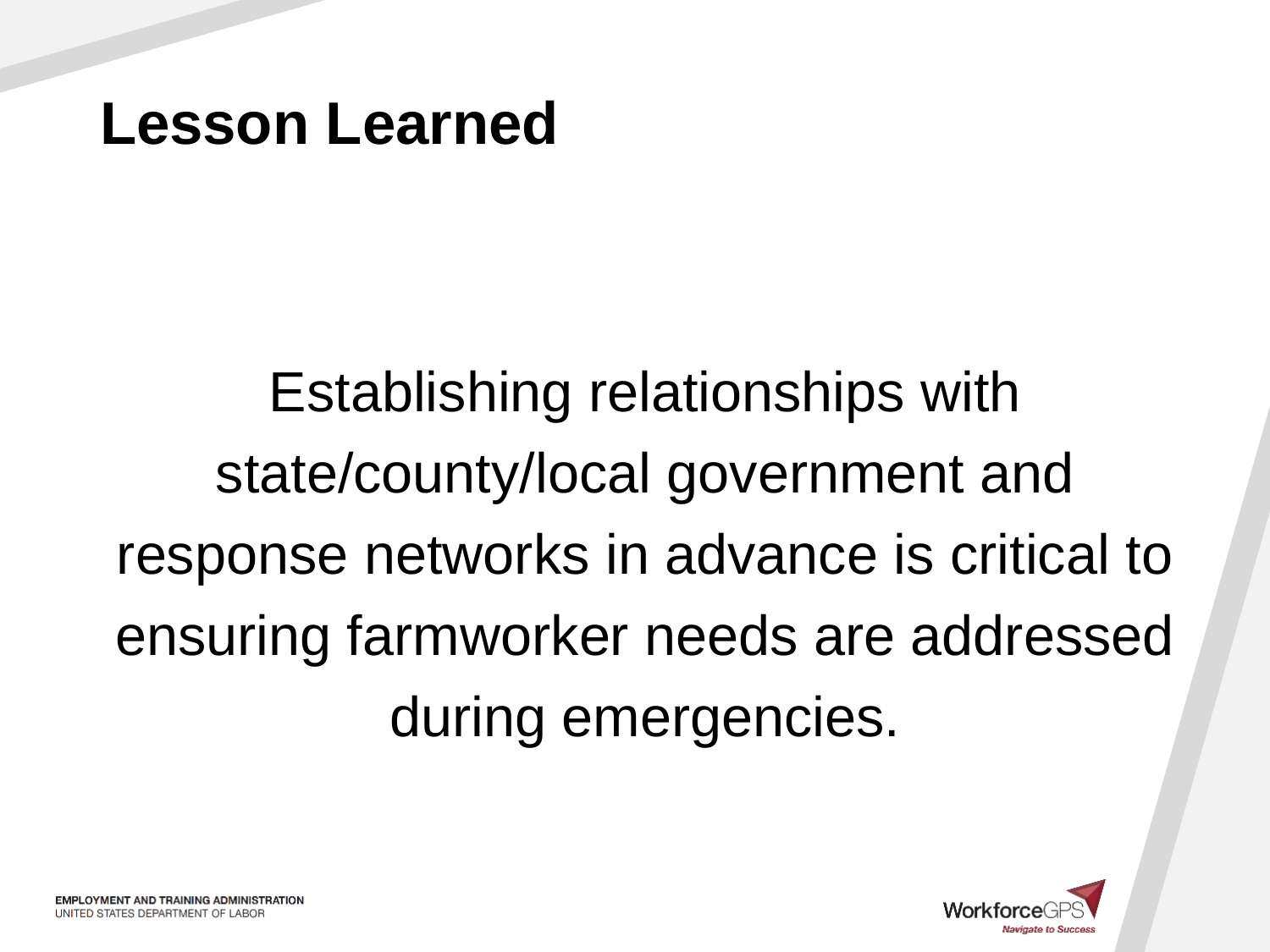

# Lesson Learned

Establishing relationships with state/county/local government and response networks in advance is critical to ensuring farmworker needs are addressed during emergencies.